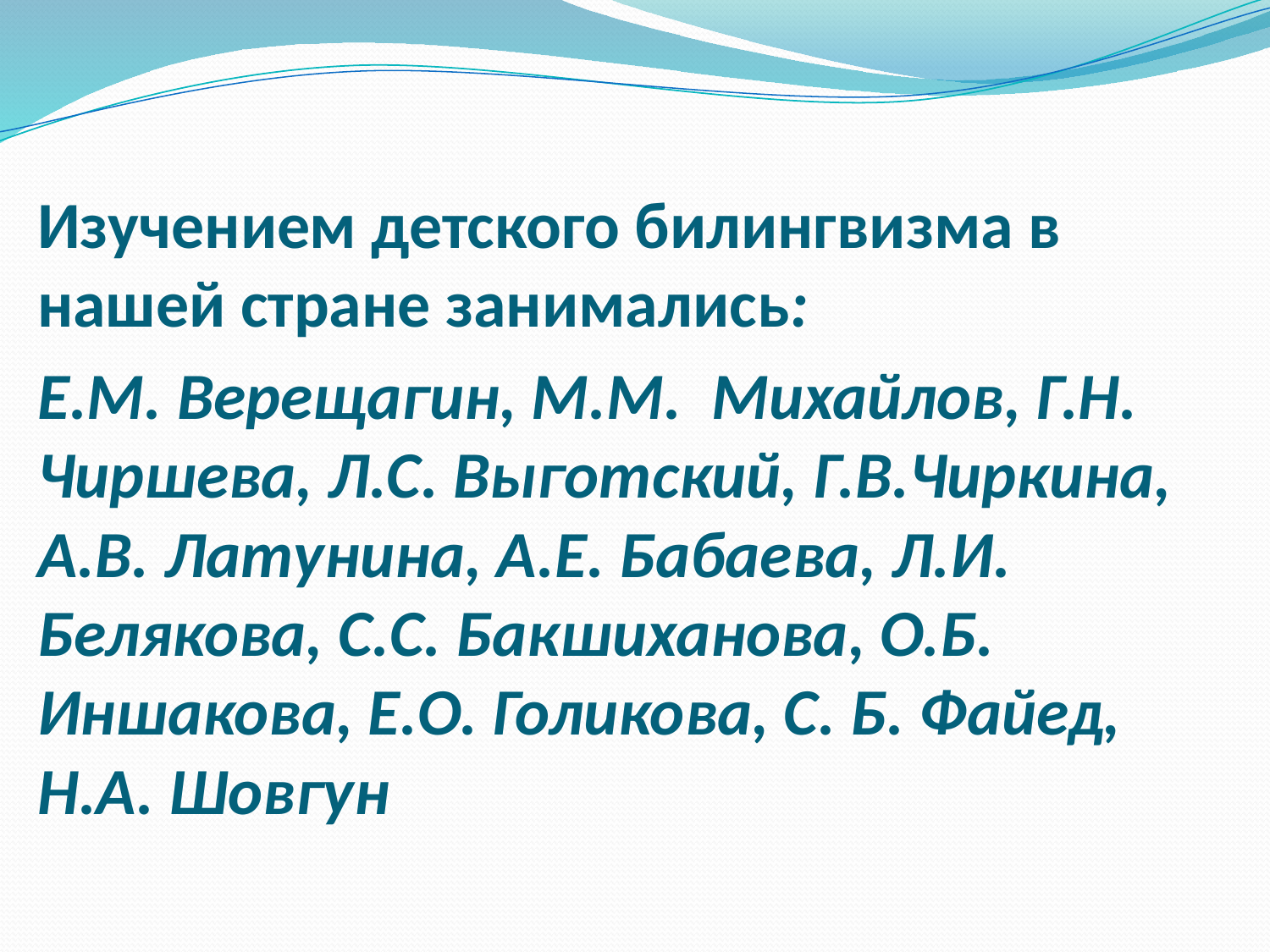

Изучением детского билингвизма в нашей стране занимались:
Е.М. Верещагин, М.М.  Михайлов, Г.Н. Чиршева, Л.С. Выготский, Г.В.Чиркина, А.В. Латунина, А.Е. Бабаева, Л.И. Белякова, С.С. Бакшиханова, О.Б. Иншакова, Е.О. Голикова, С. Б. Файед, Н.А. Шовгун